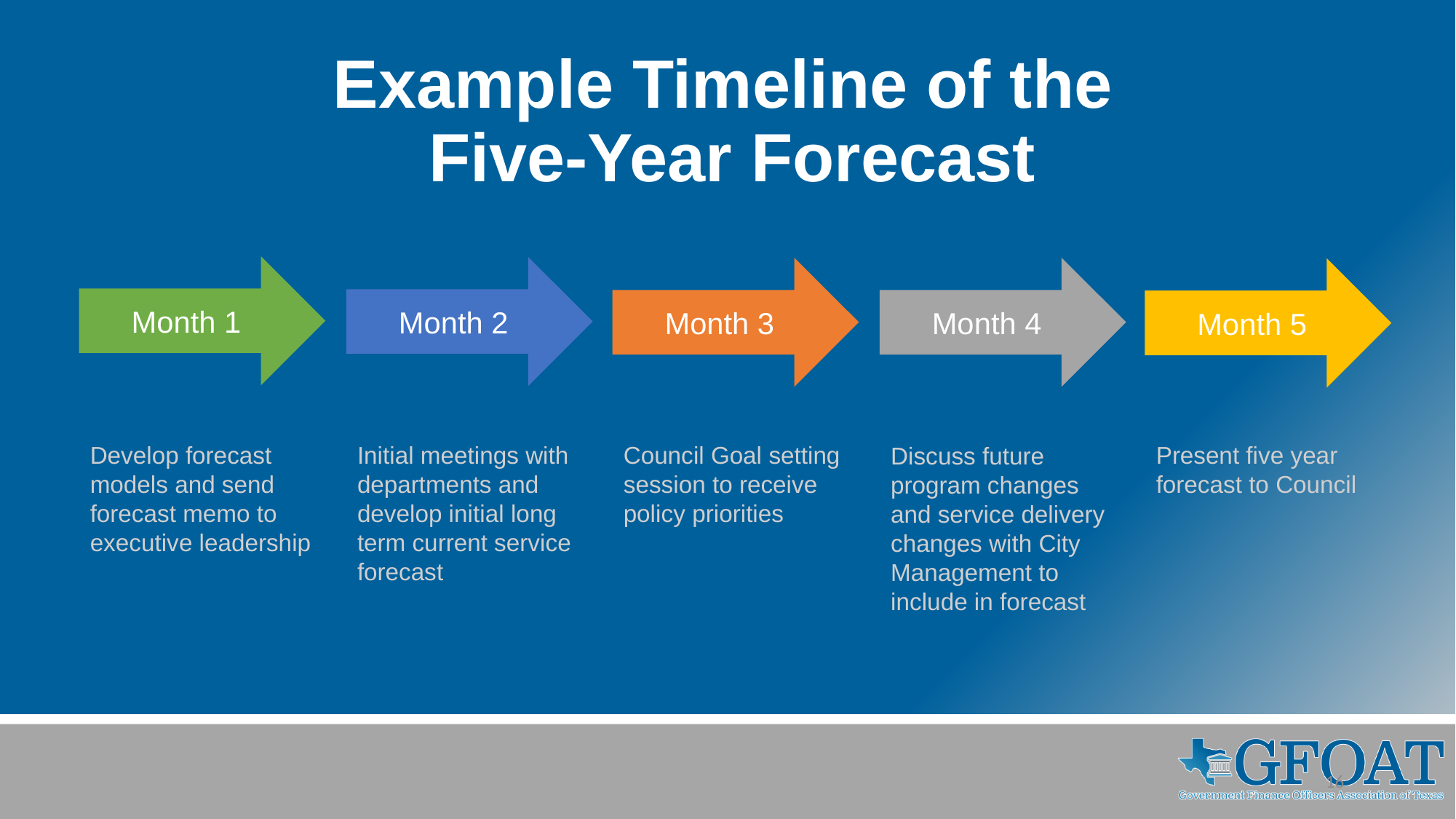

# Example Timeline of the Five-Year Forecast
Month 1
Month 2
Month 3
Month 4
Month 5
Develop forecast models and send forecast memo to executive leadership
Present five year forecast to Council
Initial meetings with departments and develop initial long term current service forecast
Council Goal setting session to receive policy priorities
Discuss future program changes and service delivery changes with City Management to include in forecast
16